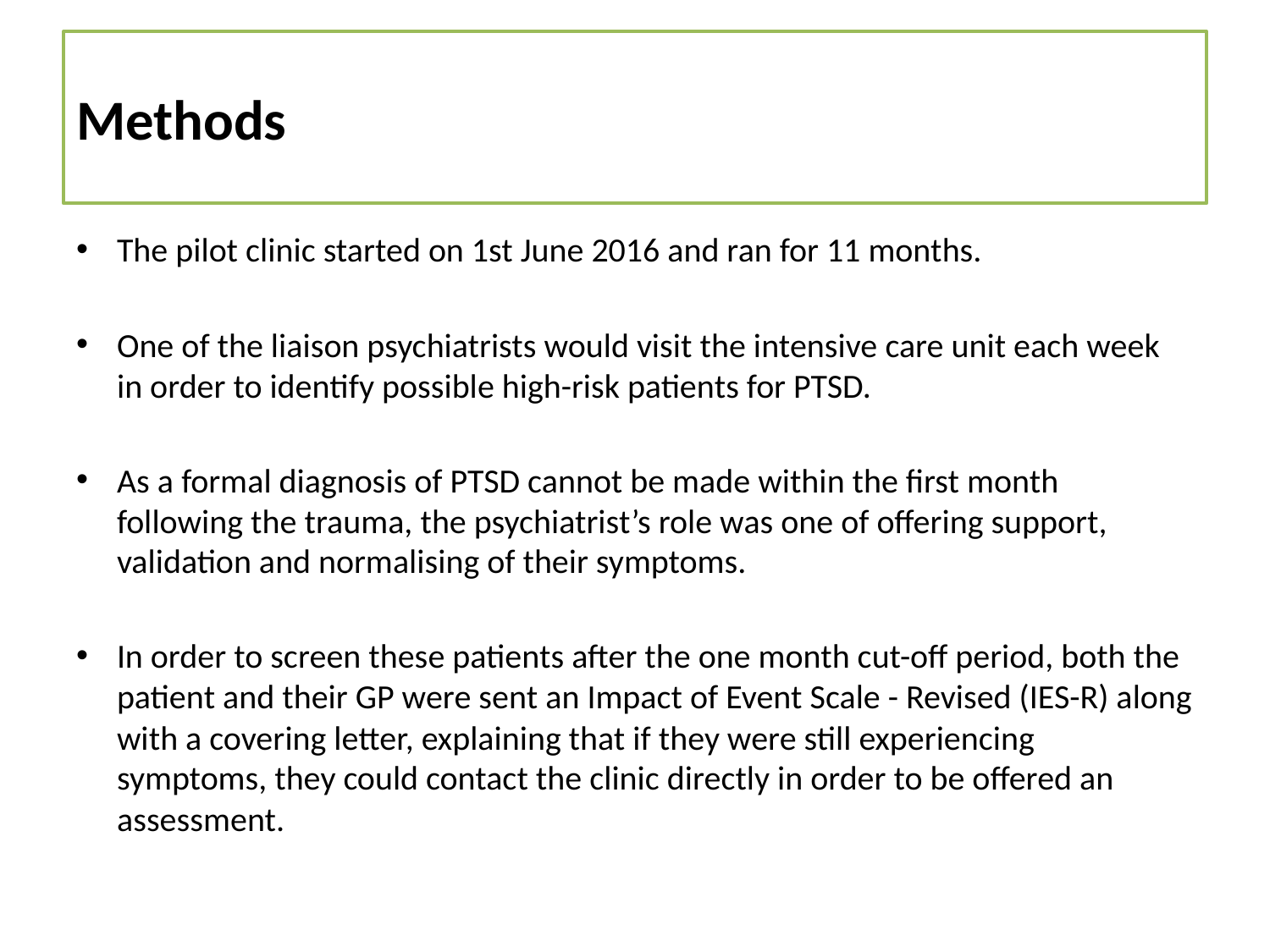

# Methods
The pilot clinic started on 1st June 2016 and ran for 11 months.

One of the liaison psychiatrists would visit the intensive care unit each week in order to identify possible high-risk patients for PTSD.

As a formal diagnosis of PTSD cannot be made within the first month following the trauma, the psychiatrist’s role was one of offering support, validation and normalising of their symptoms.

In order to screen these patients after the one month cut-off period, both the patient and their GP were sent an Impact of Event Scale - Revised (IES-R) along with a covering letter, explaining that if they were still experiencing symptoms, they could contact the clinic directly in order to be offered an assessment.